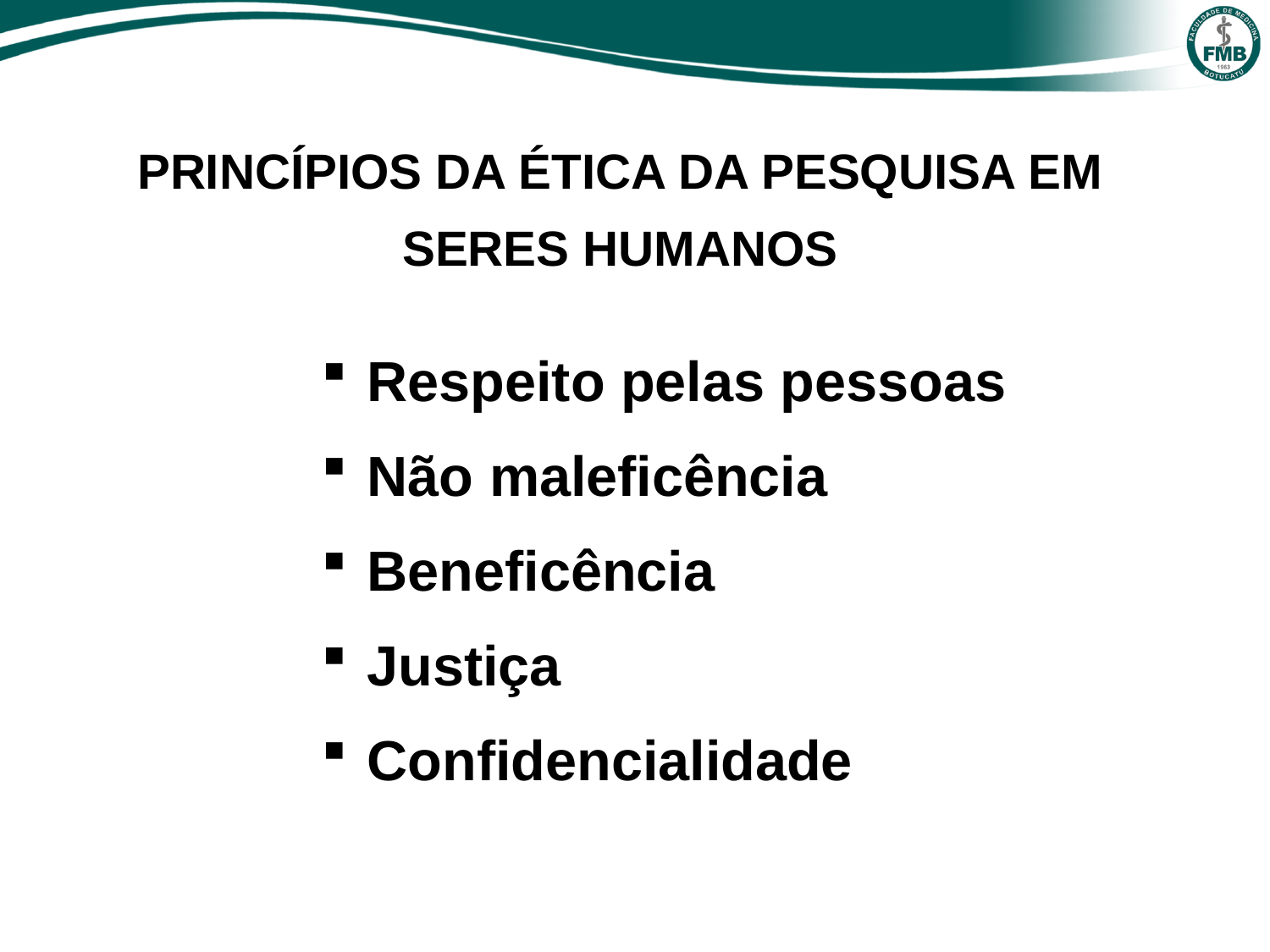

PRINCÍPIOS DA ÉTICA DA PESQUISA EM SERES HUMANOS
 Respeito pelas pessoas
 Não maleficência
 Beneficência
 Justiça
 Confidencialidade